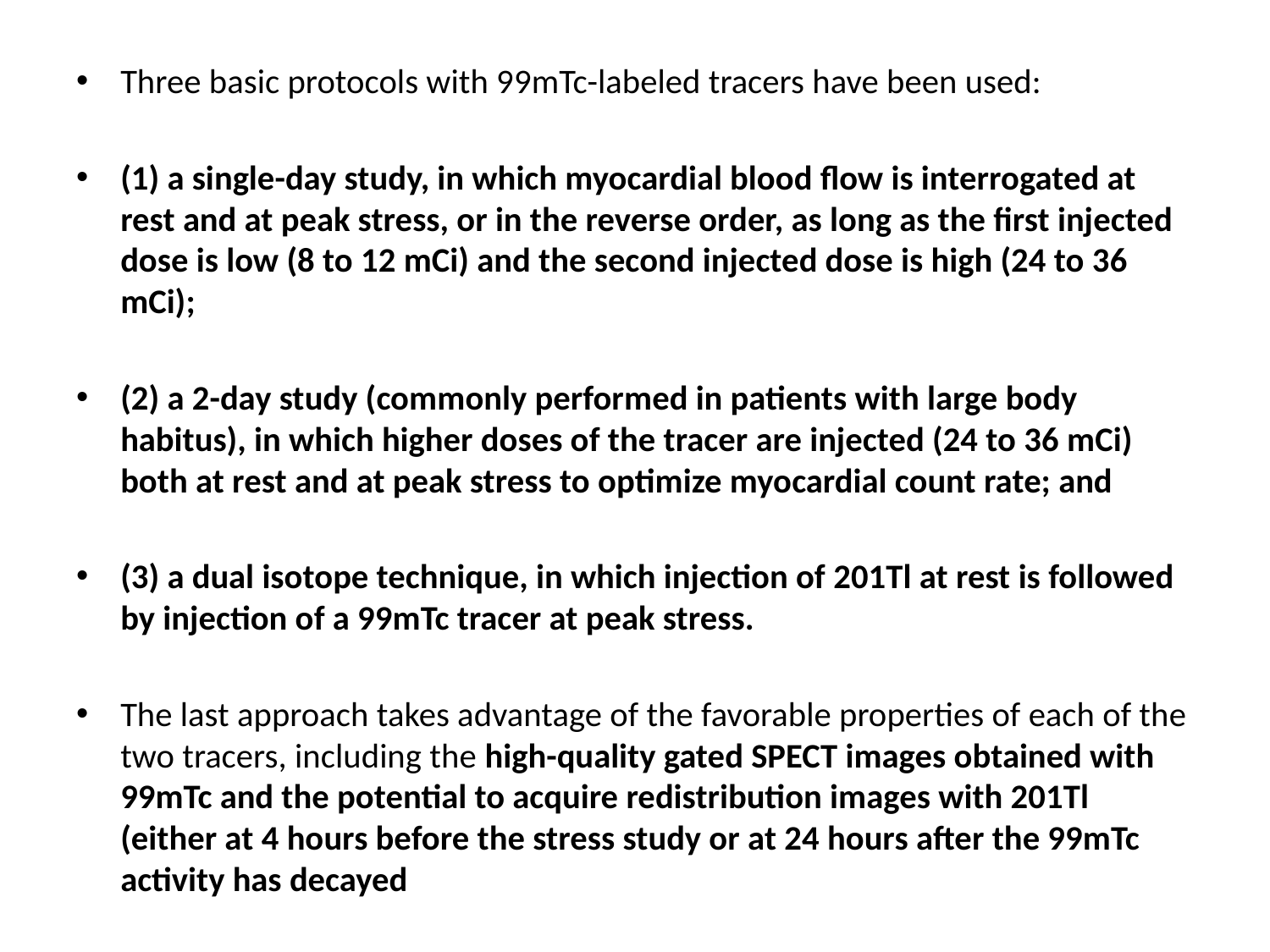

Three basic protocols with 99mTc-labeled tracers have been used:

(1) a single-day study, in which myocardial blood flow is interrogated at rest and at peak stress, or in the reverse order, as long as the first injected dose is low (8 to 12 mCi) and the second injected dose is high (24 to 36 mCi);

(2) a 2-day study (commonly performed in patients with large body habitus), in which higher doses of the tracer are injected (24 to 36 mCi) both at rest and at peak stress to optimize myocardial count rate; and

(3) a dual isotope technique, in which injection of 201Tl at rest is followed by injection of a 99mTc tracer at peak stress.

The last approach takes advantage of the favorable properties of each of the two tracers, including the high-quality gated SPECT images obtained with 99mTc and the potential to acquire redistribution images with 201Tl (either at 4 hours before the stress study or at 24 hours after the 99mTc activity has decayed